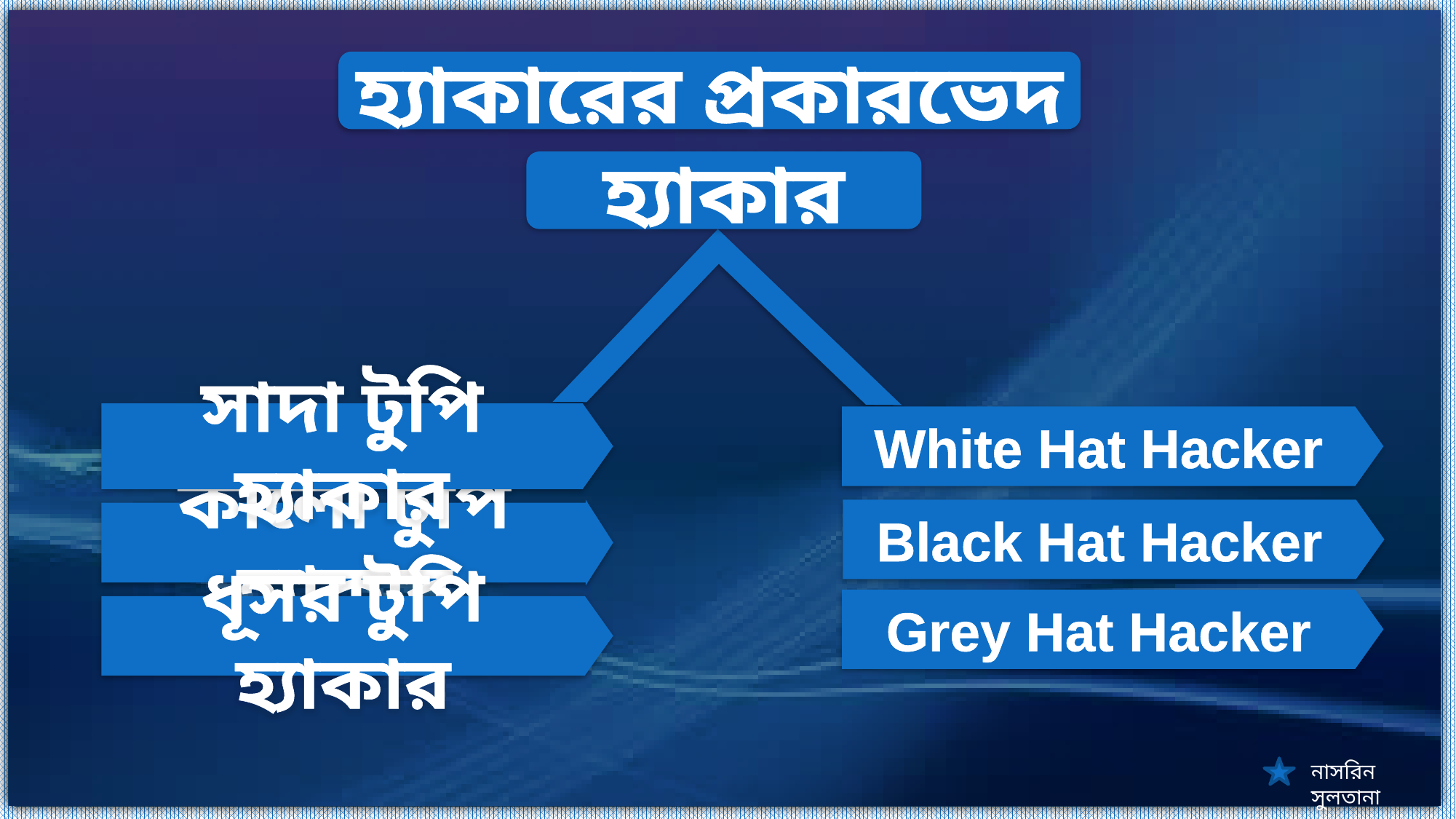

হ্যাকারের প্রকারভেদ
হ্যাকার

সাদা টুপি হ্যাকার
White Hat Hacker
কালো টুপি হ্যাকার
Black Hat Hacker
Grey Hat Hacker
ধূসর টুপি হ্যাকার